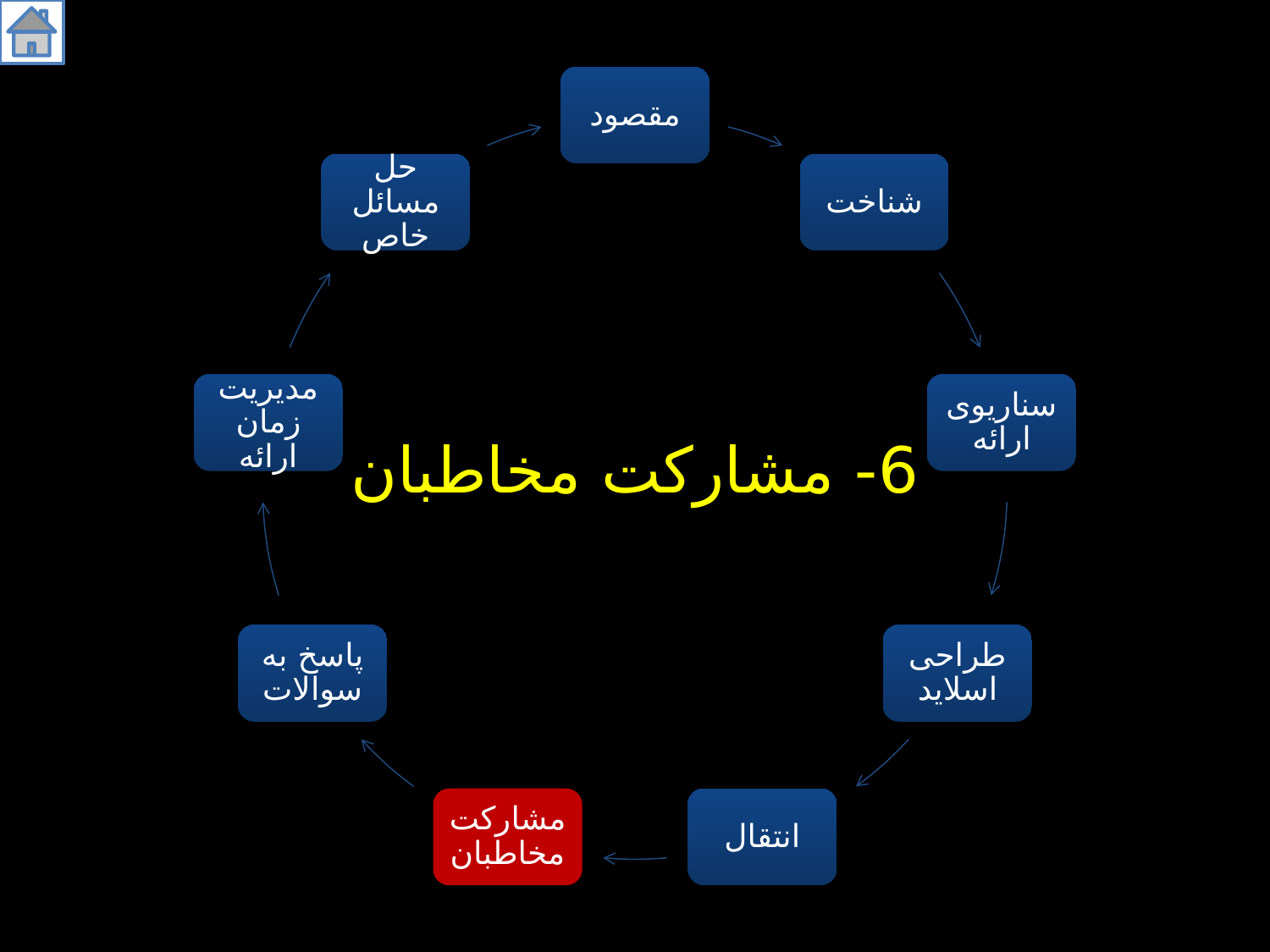

مقصود
شناخت
سناریوی ارائه
طراحی اسلاید
انتقال
مشارکت مخاطبان
پاسخ به سوالات
مدیریت زمان ارائه
حل مسائل خاص
6- مشارکت مخاطبان